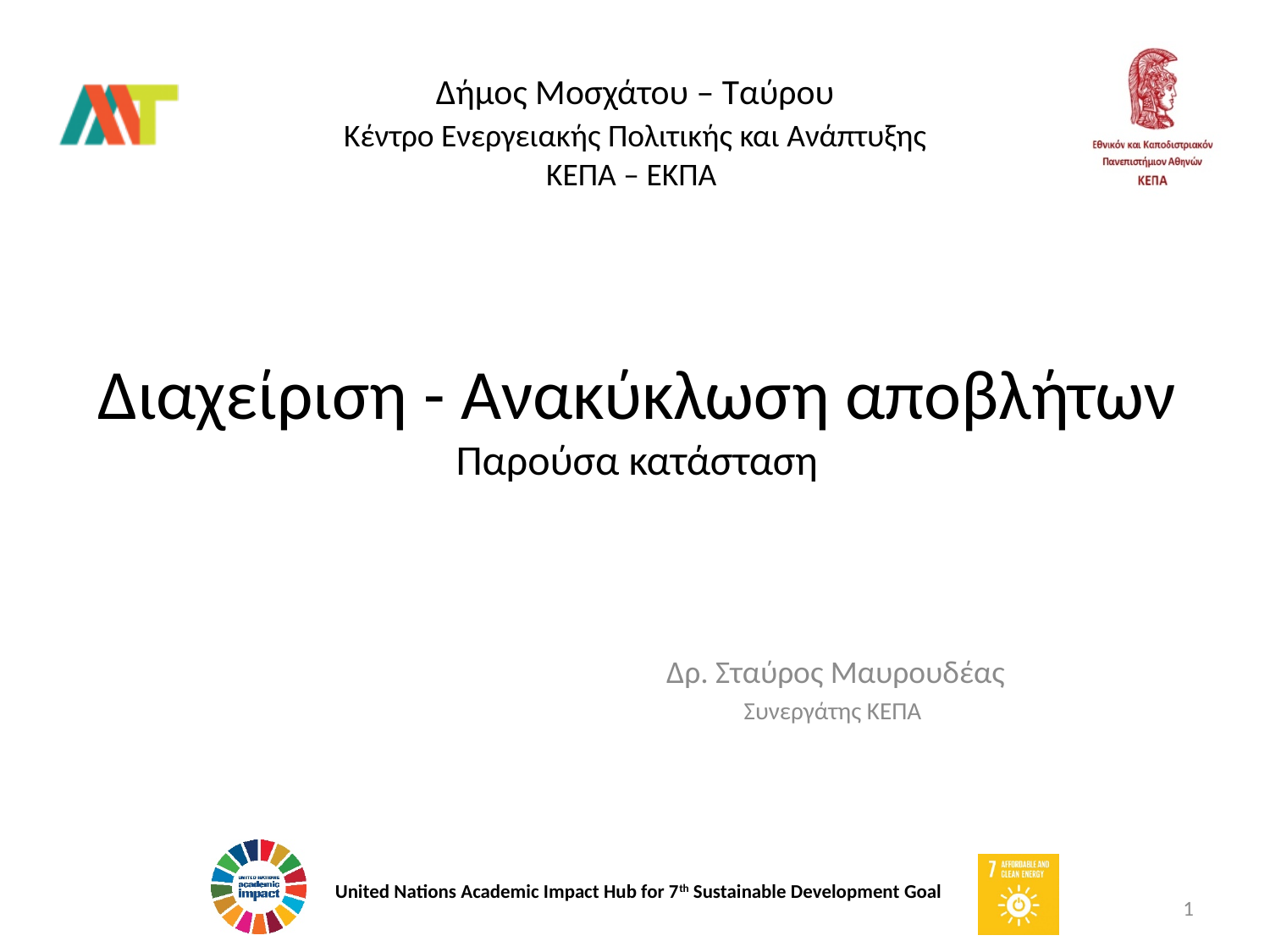

Δήμος Μοσχάτου – Ταύρου
 Κέντρο Ενεργειακής Πολιτικής και Ανάπτυξης
ΚΕΠΑ – ΕΚΠΑ
# Διαχείριση - Ανακύκλωση αποβλήτων Παρούσα κατάσταση
Δρ. Σταύρος Μαυρουδέας
Συνεργάτης ΚΕΠΑ
1